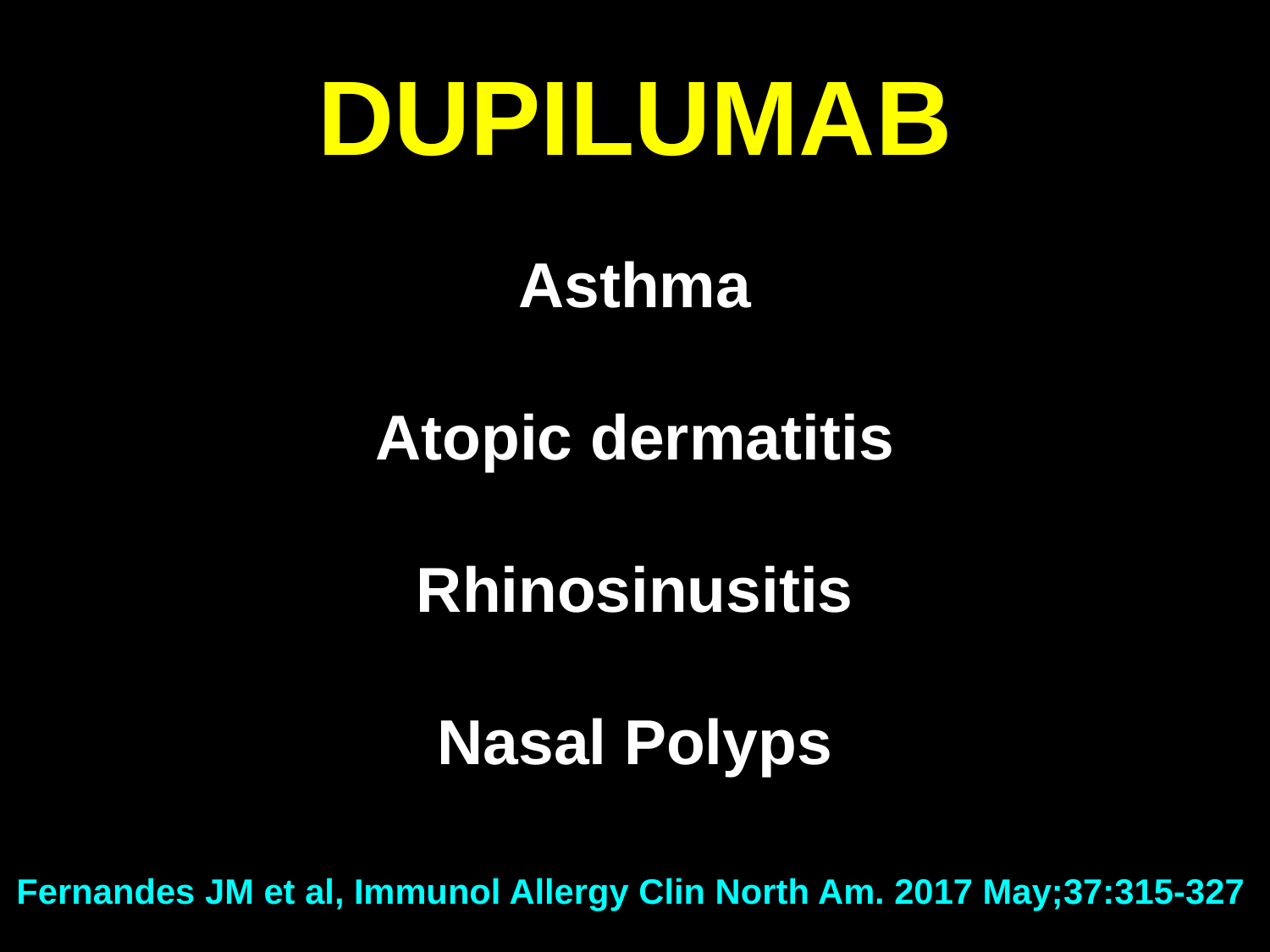

DUPILUMAB

Asthma

Atopic dermatitis

Rhinosinusitis

Nasal Polyps

Fernandes JM et al, Immunol Allergy Clin North Am. 2017 May;37:315-327